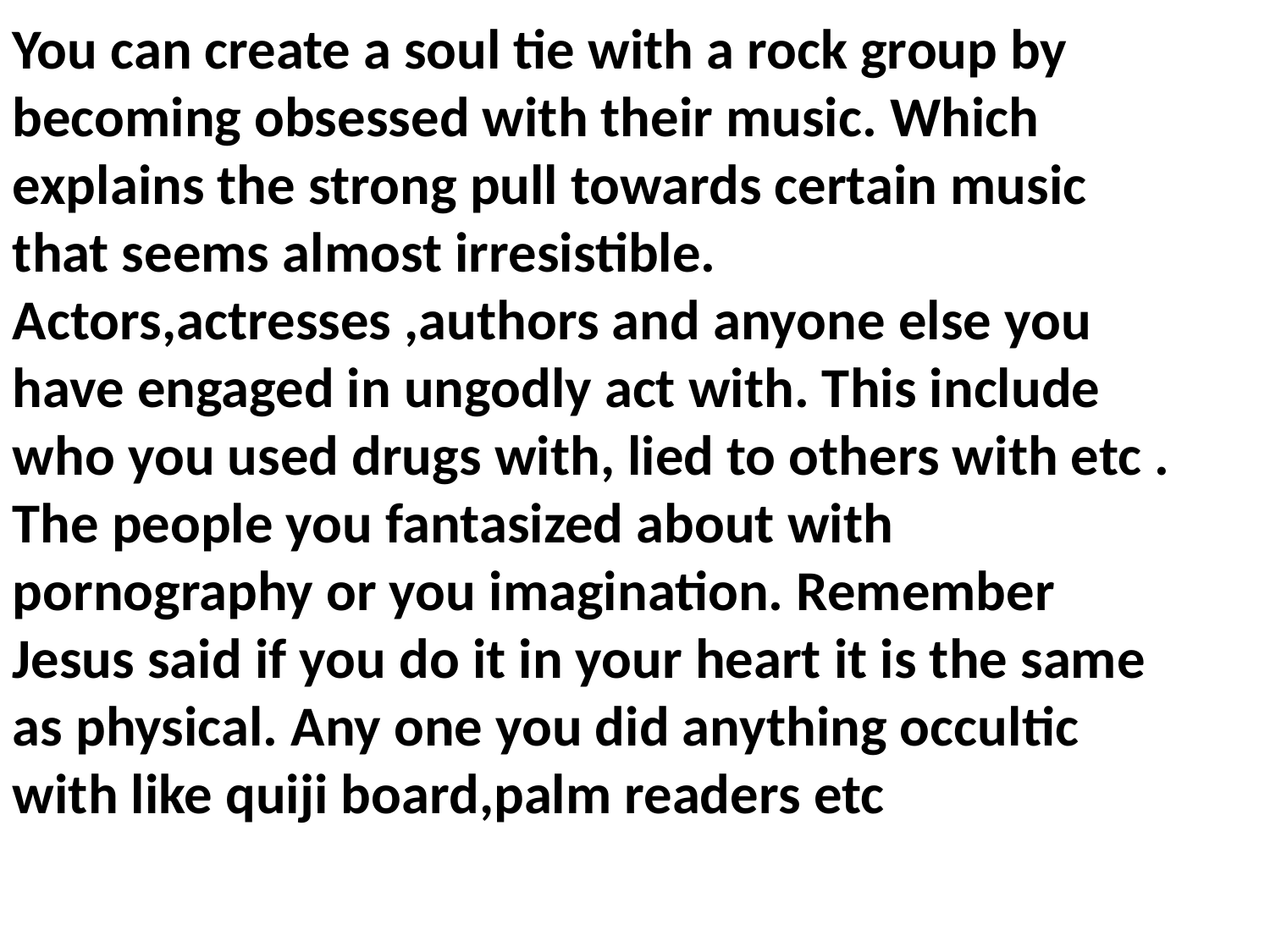

You can create a soul tie with a rock group by becoming obsessed with their music. Which explains the strong pull towards certain music that seems almost irresistible. Actors,actresses ,authors and anyone else you have engaged in ungodly act with. This include who you used drugs with, lied to others with etc . The people you fantasized about with pornography or you imagination. Remember Jesus said if you do it in your heart it is the same as physical. Any one you did anything occultic with like quiji board,palm readers etc